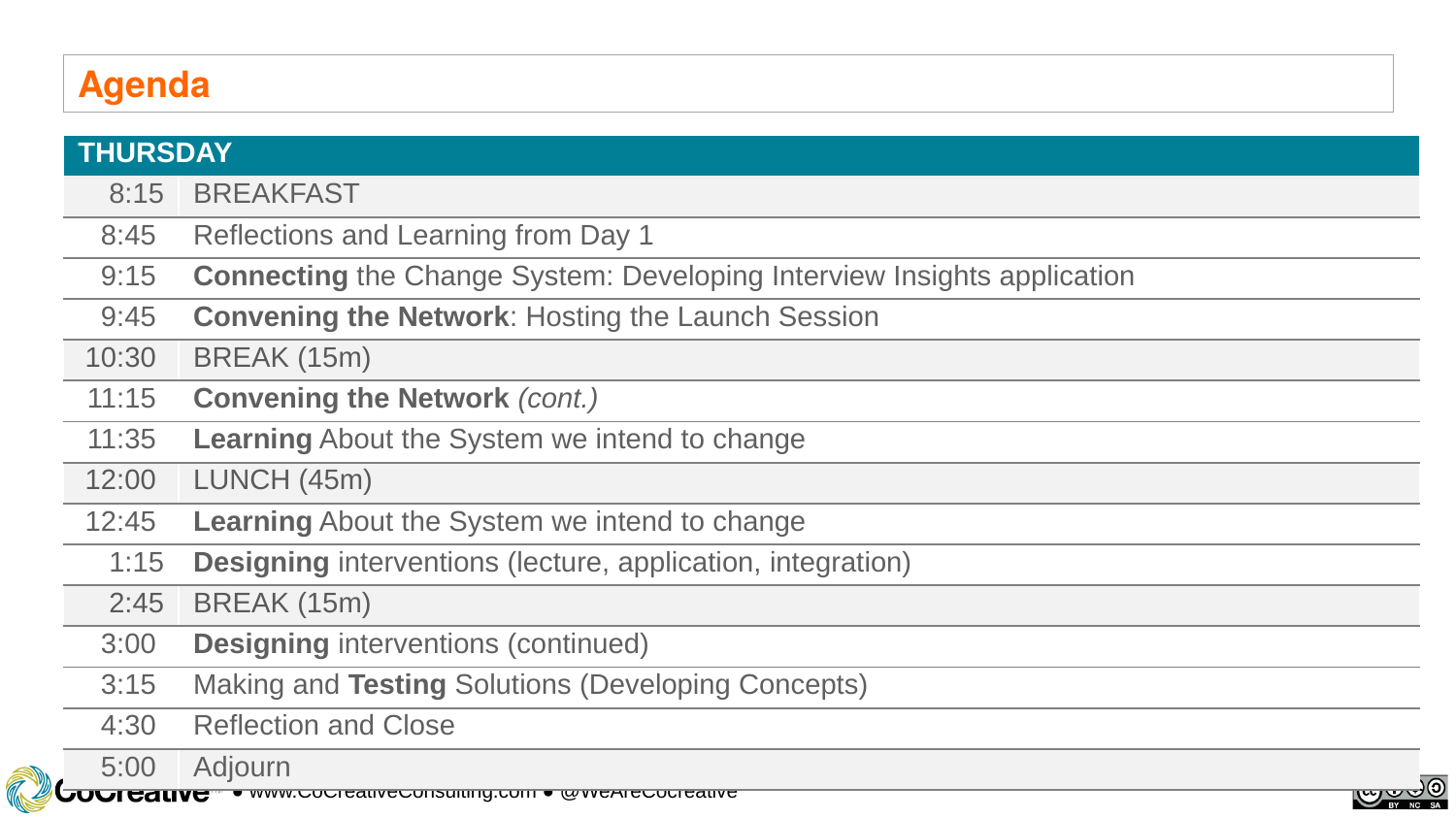

Agenda
| THURSDAY |  |
| --- | --- |
| 8:15 | BREAKFAST |
| 8:45 | Reflections and Learning from Day 1 |
| 9:15 | Connecting the Change System: Developing Interview Insights application |
| 9:45 | Convening the Network: Hosting the Launch Session |
| 10:30 | BREAK (15m) |
| 11:15 | Convening the Network (cont.) |
| 11:35 | Learning About the System we intend to change |
| 12:00 | LUNCH (45m) |
| 12:45 | Learning About the System we intend to change |
| 1:15 | Designing interventions (lecture, application, integration) |
| 2:45 | BREAK (15m) |
| 3:00 | Designing interventions (continued) |
| 3:15 | Making and Testing Solutions (Developing Concepts) |
| 4:30 | Reflection and Close |
| 5:00 | Adjourn |